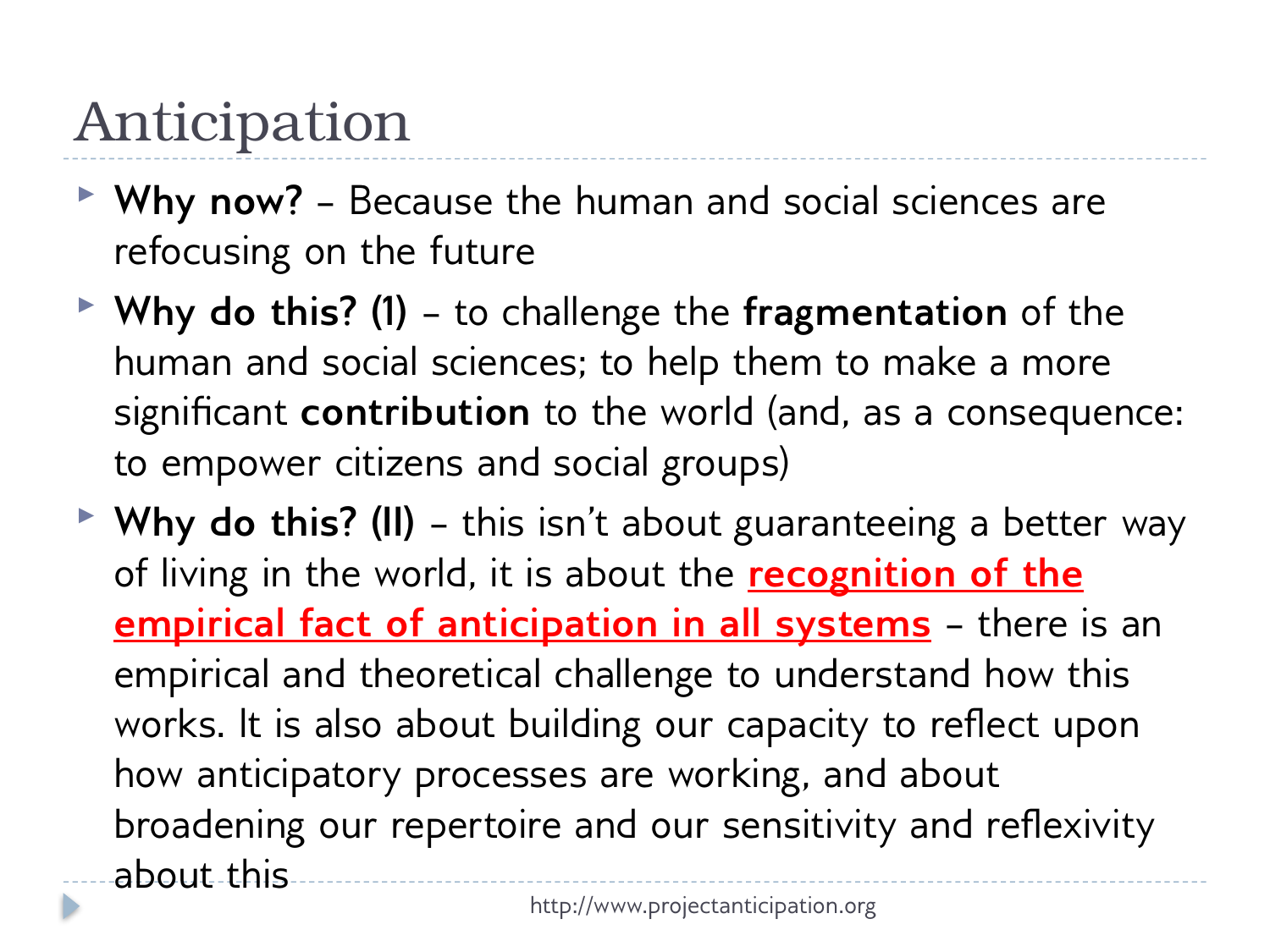

# Anticipation
Why now? – Because the human and social sciences are refocusing on the future
Why do this? (1) – to challenge the fragmentation of the human and social sciences; to help them to make a more significant contribution to the world (and, as a consequence: to empower citizens and social groups)
Why do this? (II) – this isn’t about guaranteeing a better way of living in the world, it is about the recognition of the empirical fact of anticipation in all systems – there is an empirical and theoretical challenge to understand how this works. It is also about building our capacity to reflect upon how anticipatory processes are working, and about broadening our repertoire and our sensitivity and reflexivity about this
http://www.projectanticipation.org